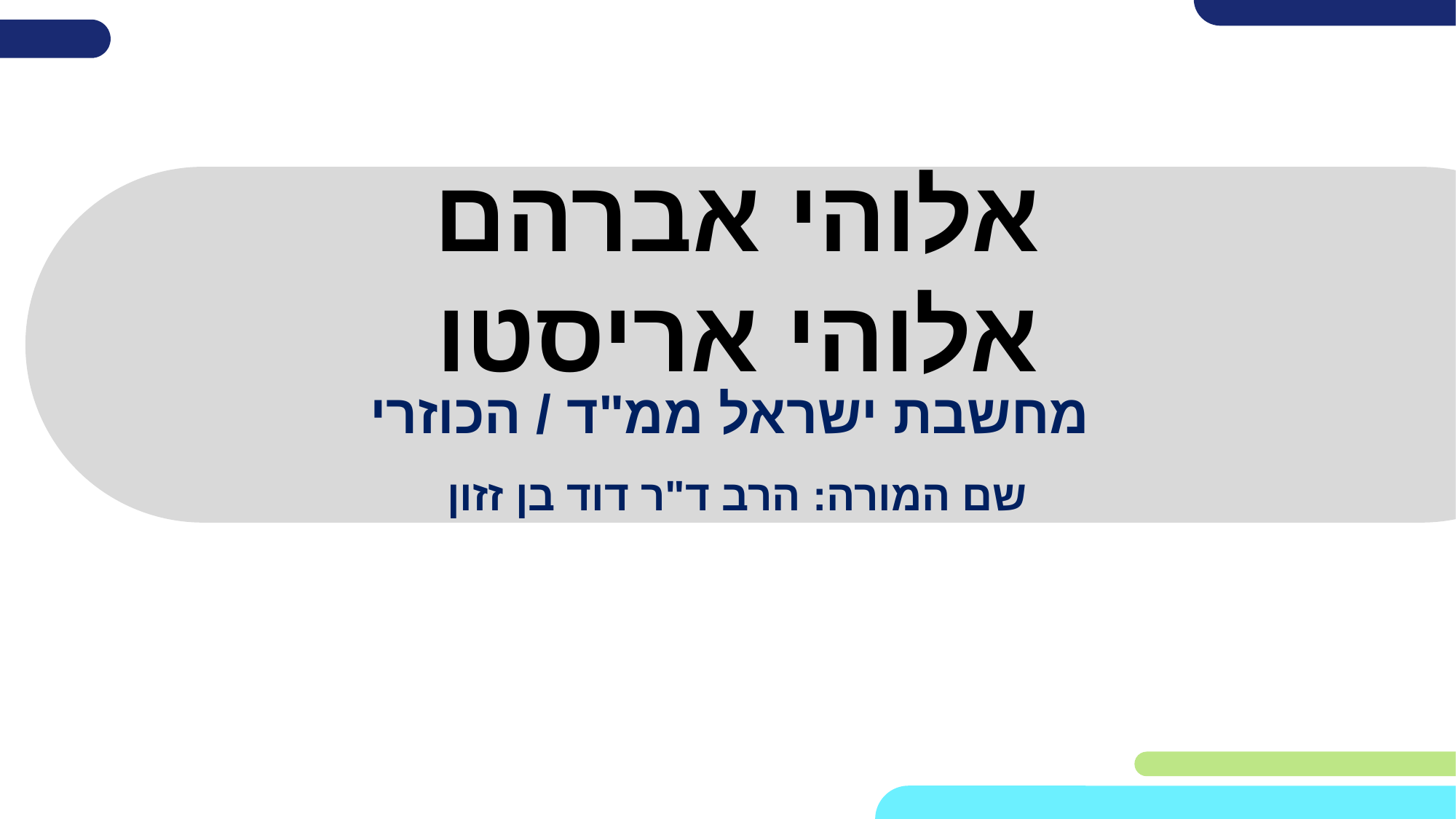

# אלוהי אברהם אלוהי אריסטו
 מחשבת ישראל ממ"ד / הכוזרי
שם המורה: הרב ד"ר דוד בן זזון